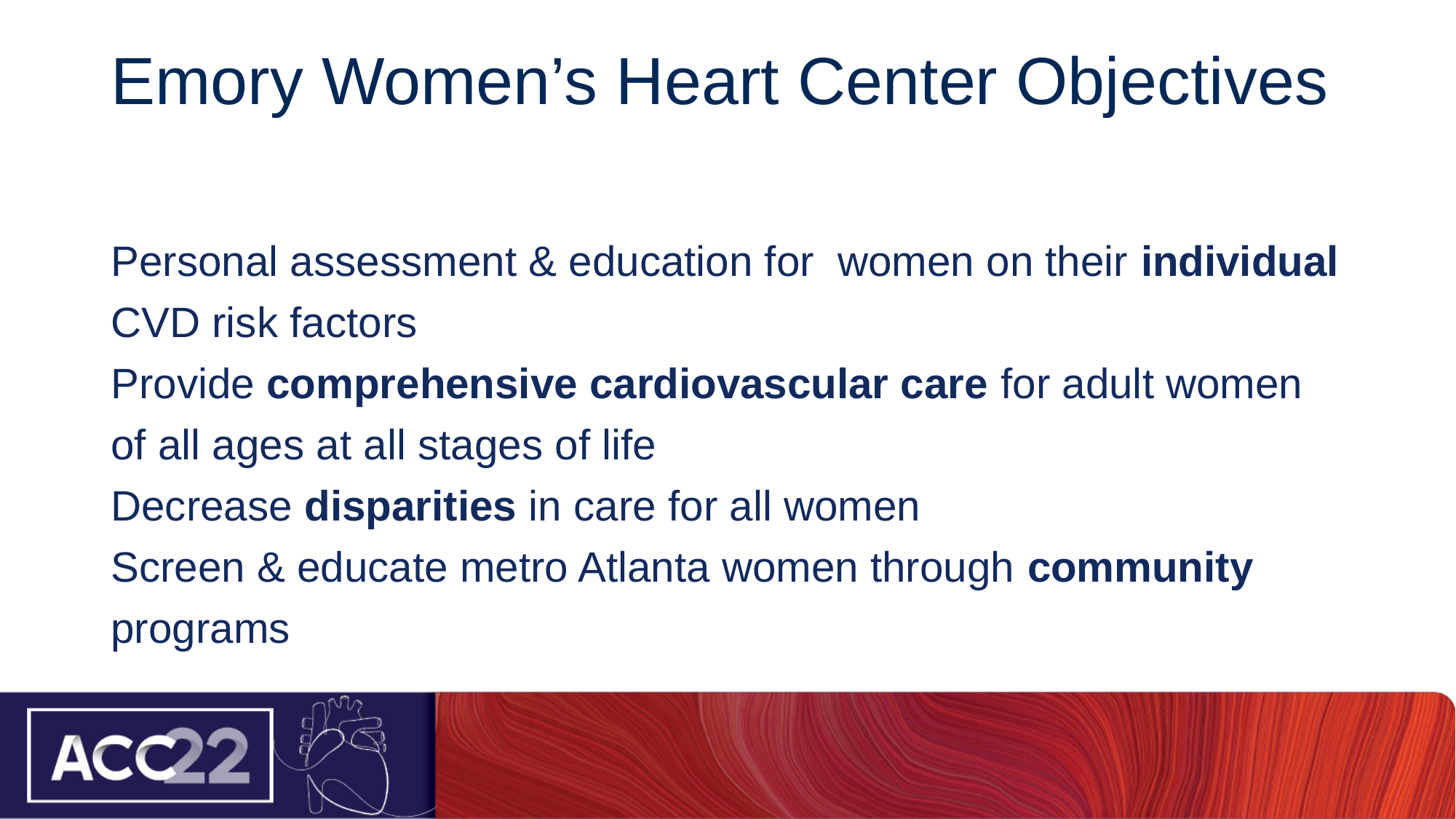

# Emory Women’s Heart Center Objectives
Personal assessment & education for  women on their individual CVD risk factors
Provide comprehensive cardiovascular care for adult women of all ages at all stages of life
Decrease disparities in care for all women
Screen & educate metro Atlanta women through community programs